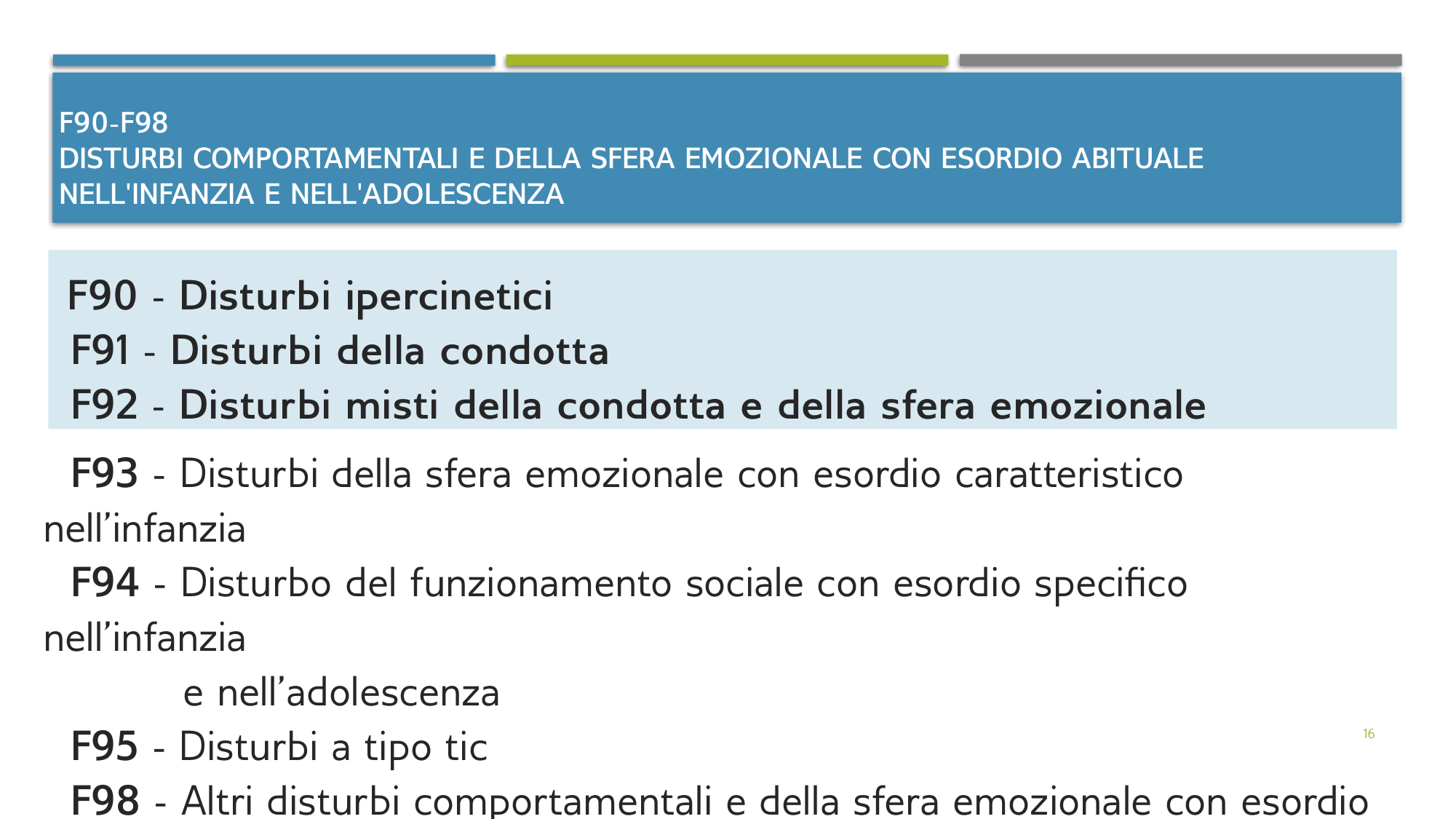

# F90-F98 Disturbi comportamentali e della sfera emozionale con esordio abituale nell'infanzia e nell'adolescenza
   F90 - Disturbi ipercinetici
  F91 - Disturbi della condotta
  F92 - Disturbi misti della condotta e della sfera emozionale

  F93 - Disturbi della sfera emozionale con esordio caratteristico nell’infanzia
  F94 - Disturbo del funzionamento sociale con esordio specifico nell’infanzia
           e nell’adolescenza
  F95 - Disturbi a tipo tic
  F98 - Altri disturbi comportamentali e della sfera emozionale con esordio
           abituale nell’infanzia e nell’adolescenza

16